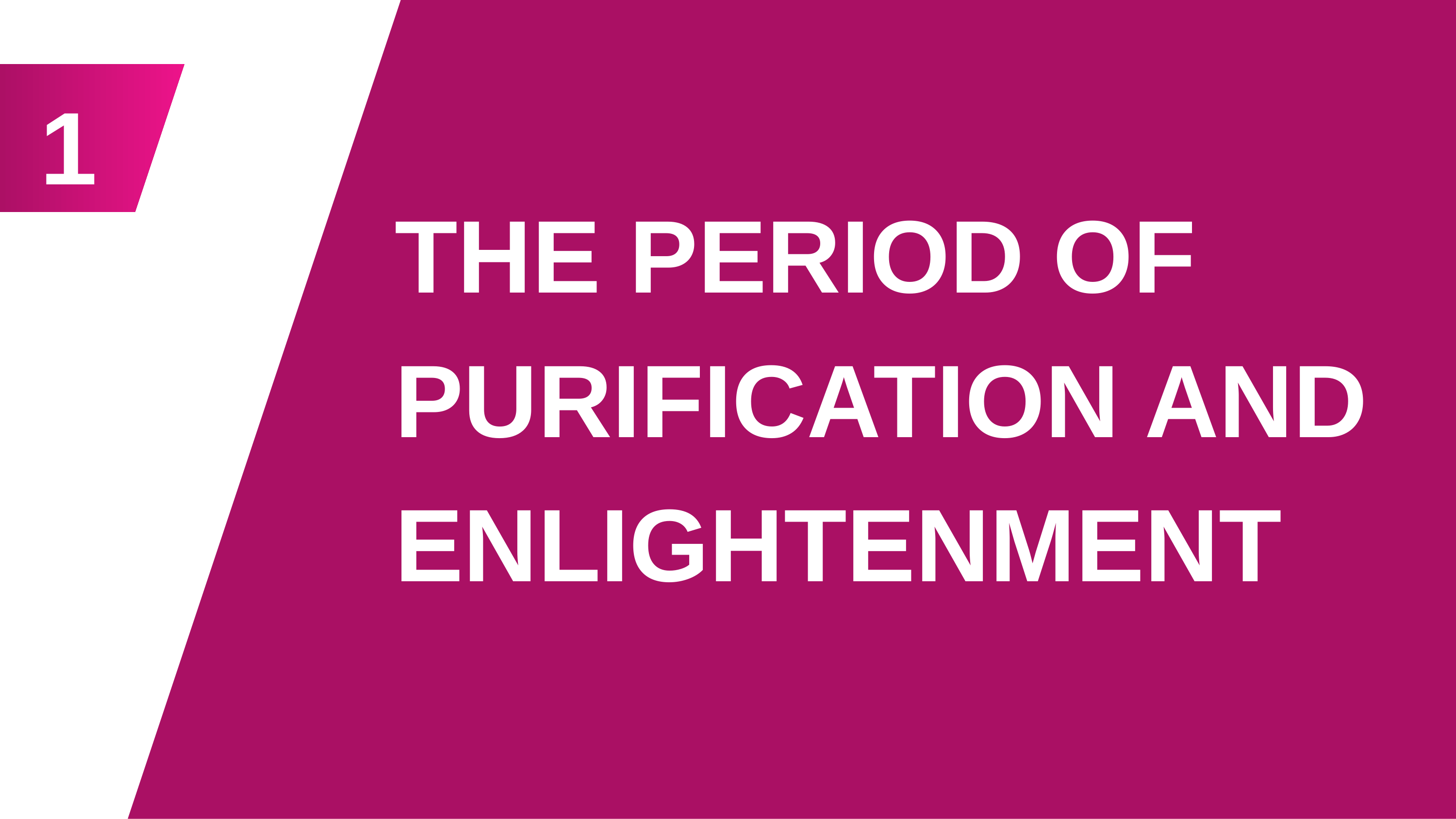

1.

THE PERIOD OF PURIFICATION AND ENLIGHTENMENT